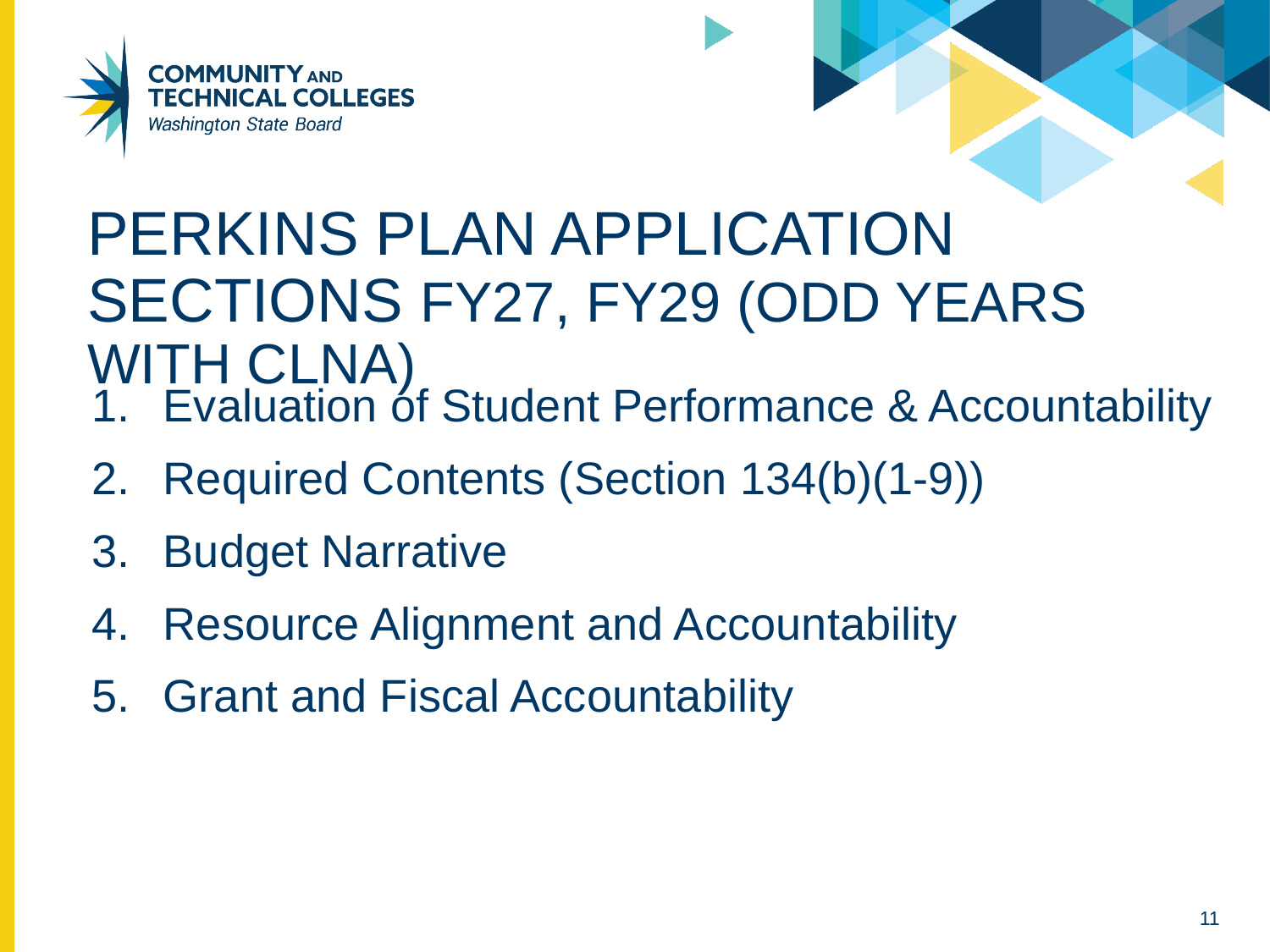

# Perkins plan Application sections FY27, FY29 (ODD years with clna)
Evaluation of Student Performance & Accountability
Required Contents (Section 134(b)(1-9))
Budget Narrative
Resource Alignment and Accountability
Grant and Fiscal Accountability
11